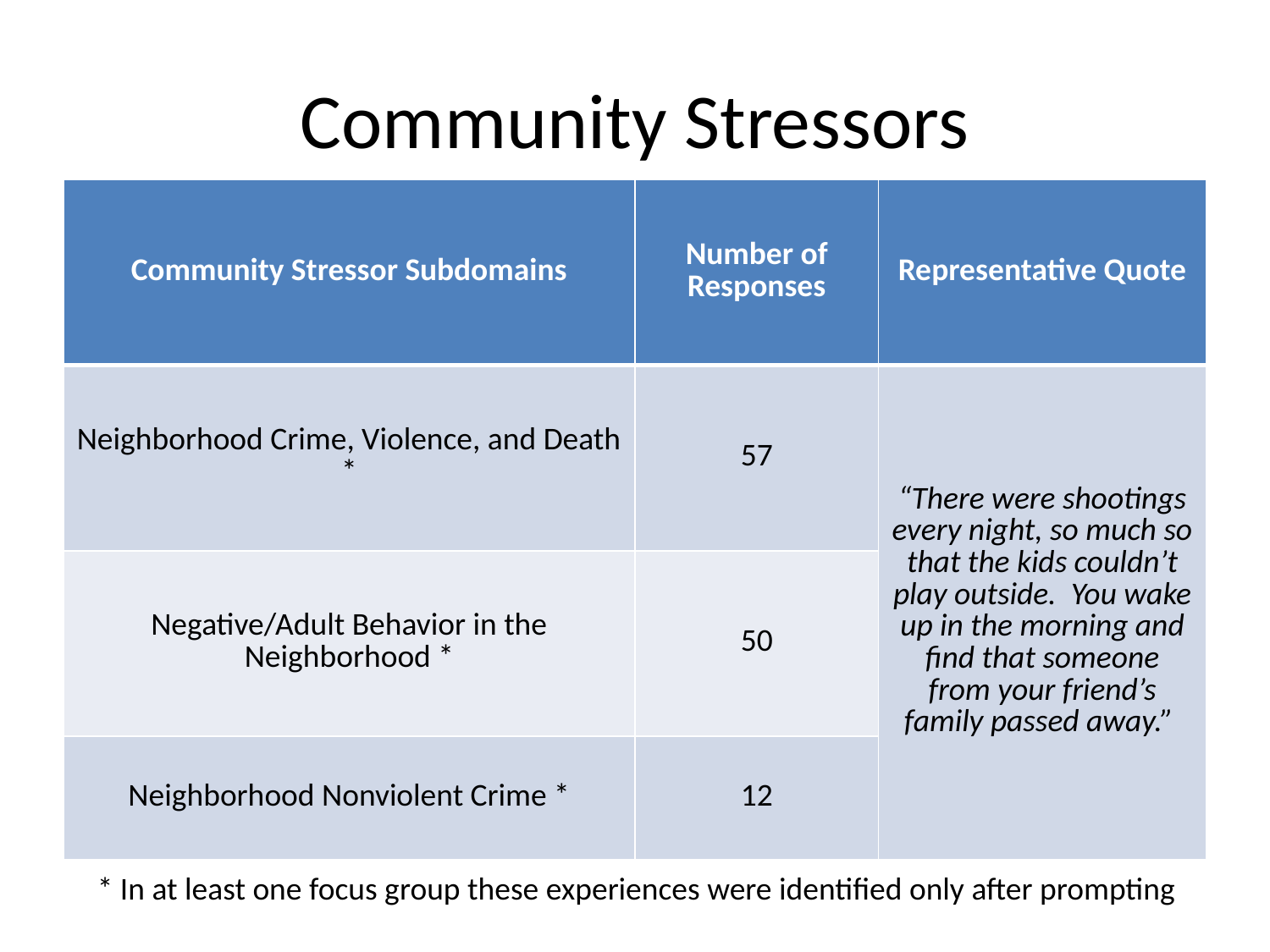

# Community Stressors
| Community Stressor Subdomains | Number of Responses | Representative Quote |
| --- | --- | --- |
| Neighborhood Crime, Violence, and Death \* | 57 | “There were shootings every night, so much so that the kids couldn’t play outside. You wake up in the morning and find that someone from your friend’s family passed away.” |
| Negative/Adult Behavior in the Neighborhood \* | 50 |  |
| Neighborhood Nonviolent Crime \* | 12 |  |
* In at least one focus group these experiences were identified only after prompting